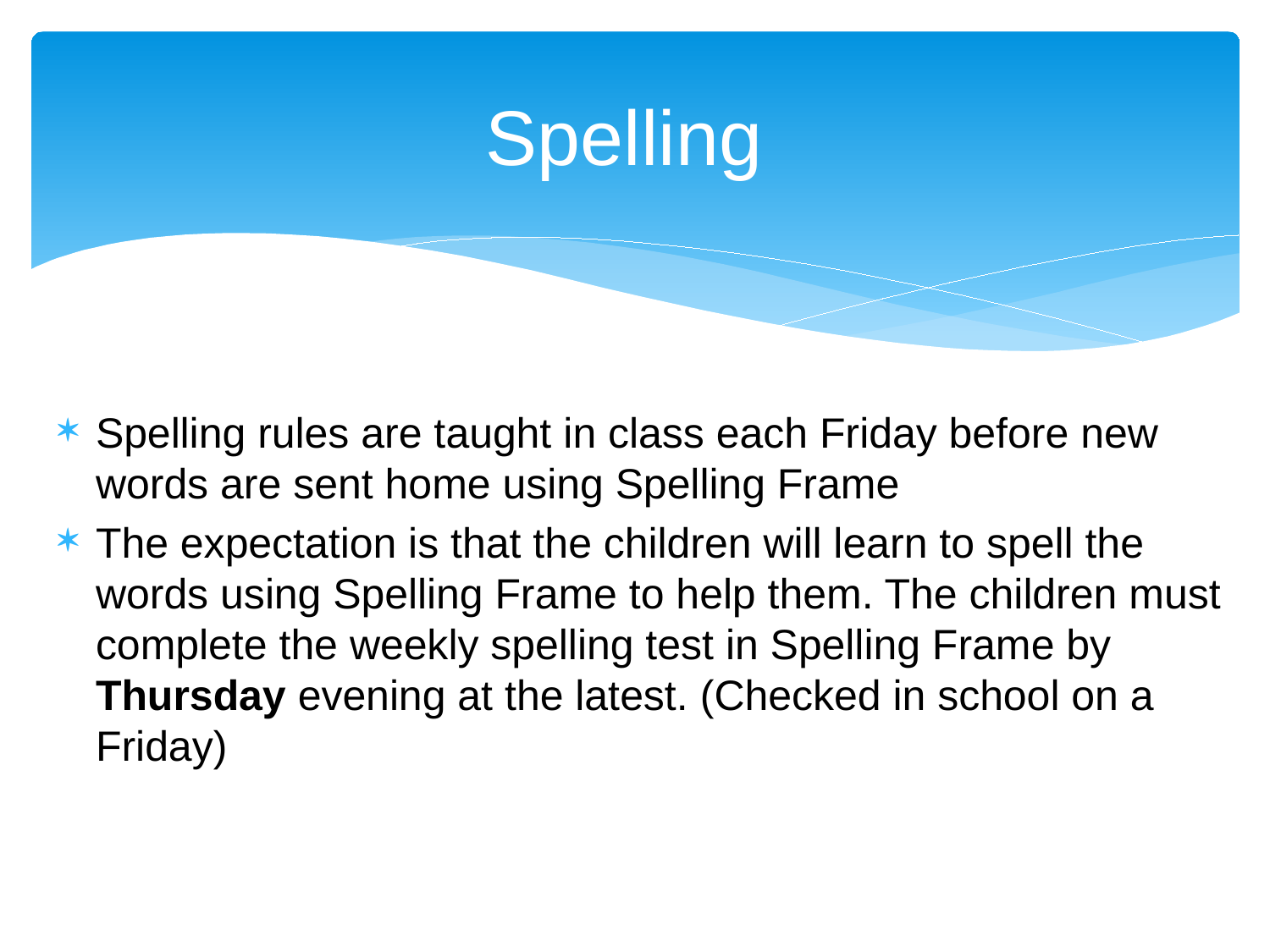

# Spelling

Spelling rules are taught in class each Friday before new words are sent home using Spelling Frame
The expectation is that the children will learn to spell the words using Spelling Frame to help them. The children must complete the weekly spelling test in Spelling Frame by Thursday evening at the latest. (Checked in school on a Friday)